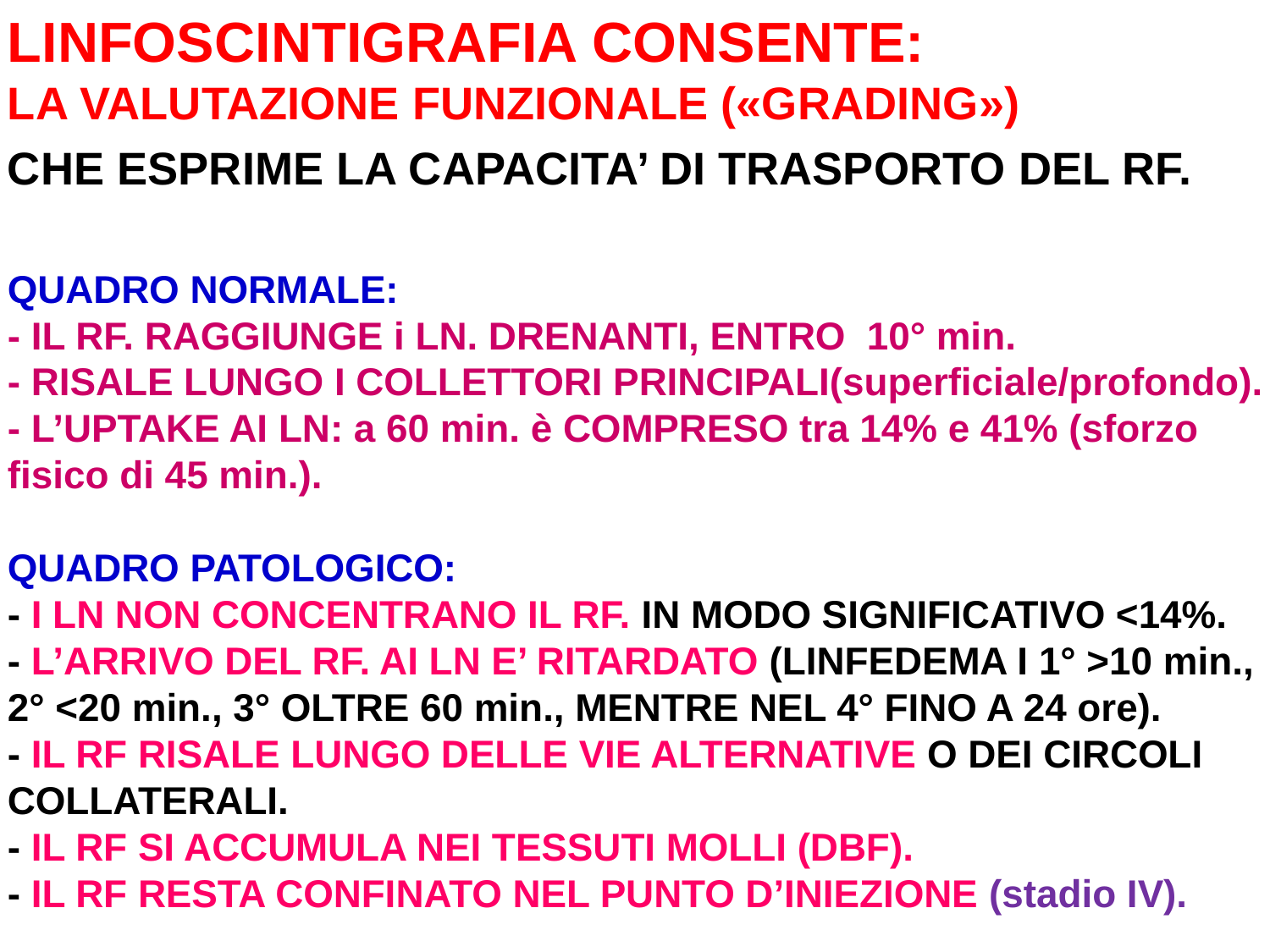

LINFOSCINTIGRAFIA CONSENTE:
LA VALUTAZIONE FUNZIONALE («GRADING»)
CHE ESPRIME LA CAPACITA’ DI TRASPORTO DEL RF.

QUADRO NORMALE:
- IL RF. RAGGIUNGE i LN. DRENANTI, ENTRO  10° min.
- RISALE LUNGO I COLLETTORI PRINCIPALI(superficiale/profondo).
- L’UPTAKE AI LN: a 60 min. è COMPRESO tra 14% e 41% (sforzo fisico di 45 min.).

QUADRO PATOLOGICO:
- I LN NON CONCENTRANO IL RF. IN MODO SIGNIFICATIVO <14%.
- L’ARRIVO DEL RF. AI LN E’ RITARDATO (LINFEDEMA I 1° >10 min.,  2° <20 min., 3° OLTRE 60 min., MENTRE NEL 4° FINO A 24 ore).
- IL RF RISALE LUNGO DELLE VIE ALTERNATIVE O DEI CIRCOLI COLLATERALI.
- IL RF SI ACCUMULA NEI TESSUTI MOLLI (DBF).
- IL RF RESTA CONFINATO NEL PUNTO D’INIEZIONE (stadio IV).